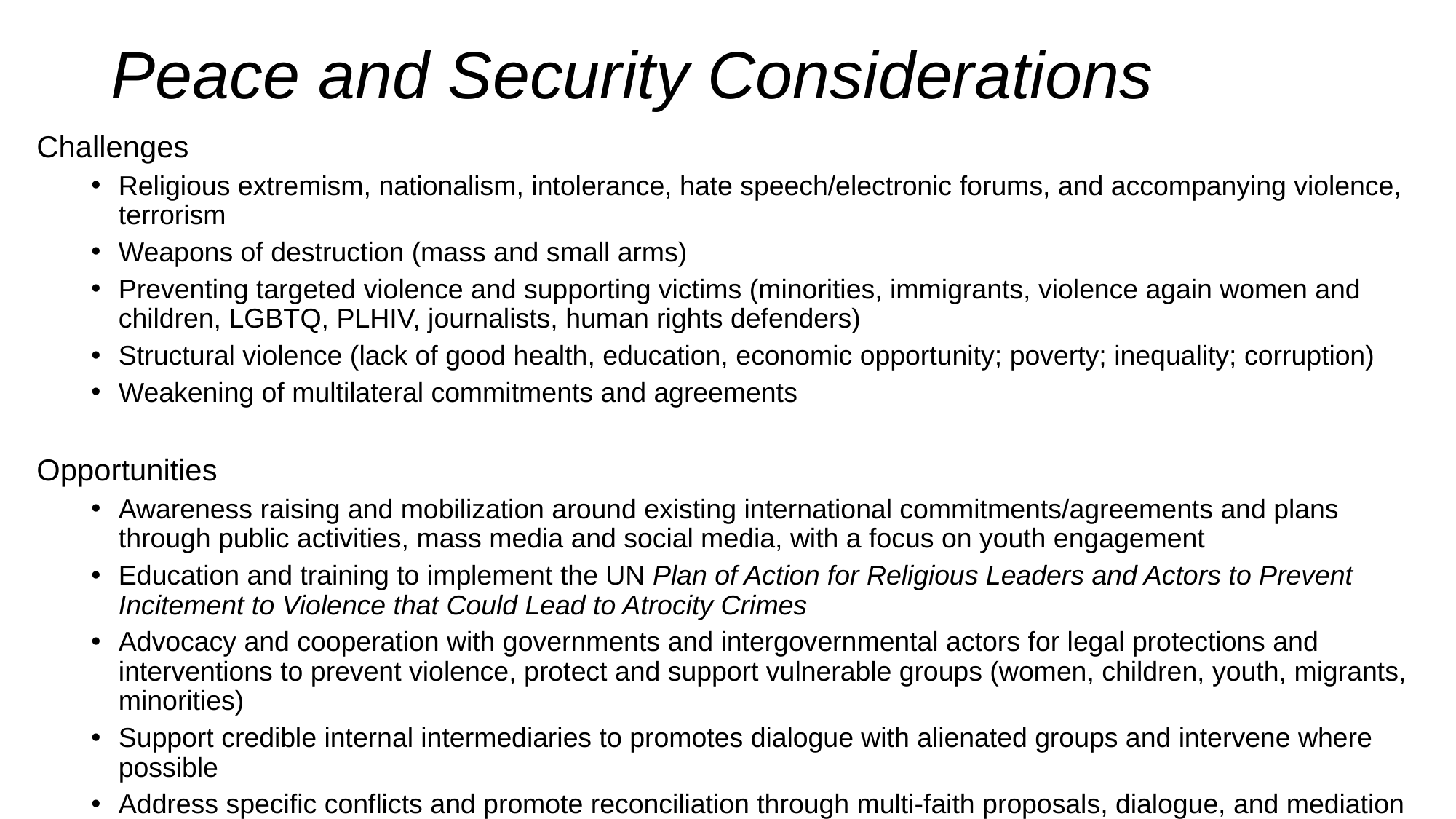

# Peace and Security Considerations
Challenges
Religious extremism, nationalism, intolerance, hate speech/electronic forums, and accompanying violence, terrorism
Weapons of destruction (mass and small arms)
Preventing targeted violence and supporting victims (minorities, immigrants, violence again women and children, LGBTQ, PLHIV, journalists, human rights defenders)
Structural violence (lack of good health, education, economic opportunity; poverty; inequality; corruption)
Weakening of multilateral commitments and agreements

Opportunities
Awareness raising and mobilization around existing international commitments/agreements and plans through public activities, mass media and social media, with a focus on youth engagement
Education and training to implement the UN Plan of Action for Religious Leaders and Actors to Prevent Incitement to Violence that Could Lead to Atrocity Crimes
Advocacy and cooperation with governments and intergovernmental actors for legal protections and interventions to prevent violence, protect and support vulnerable groups (women, children, youth, migrants, minorities)
Support credible internal intermediaries to promotes dialogue with alienated groups and intervene where possible
Address specific conflicts and promote reconciliation through multi-faith proposals, dialogue, and mediation
Promote inclusive development and effective socio-economic alternatives to violence in communities at risk
Partner with existing local to global organizations/networks that work on peace, security and human development